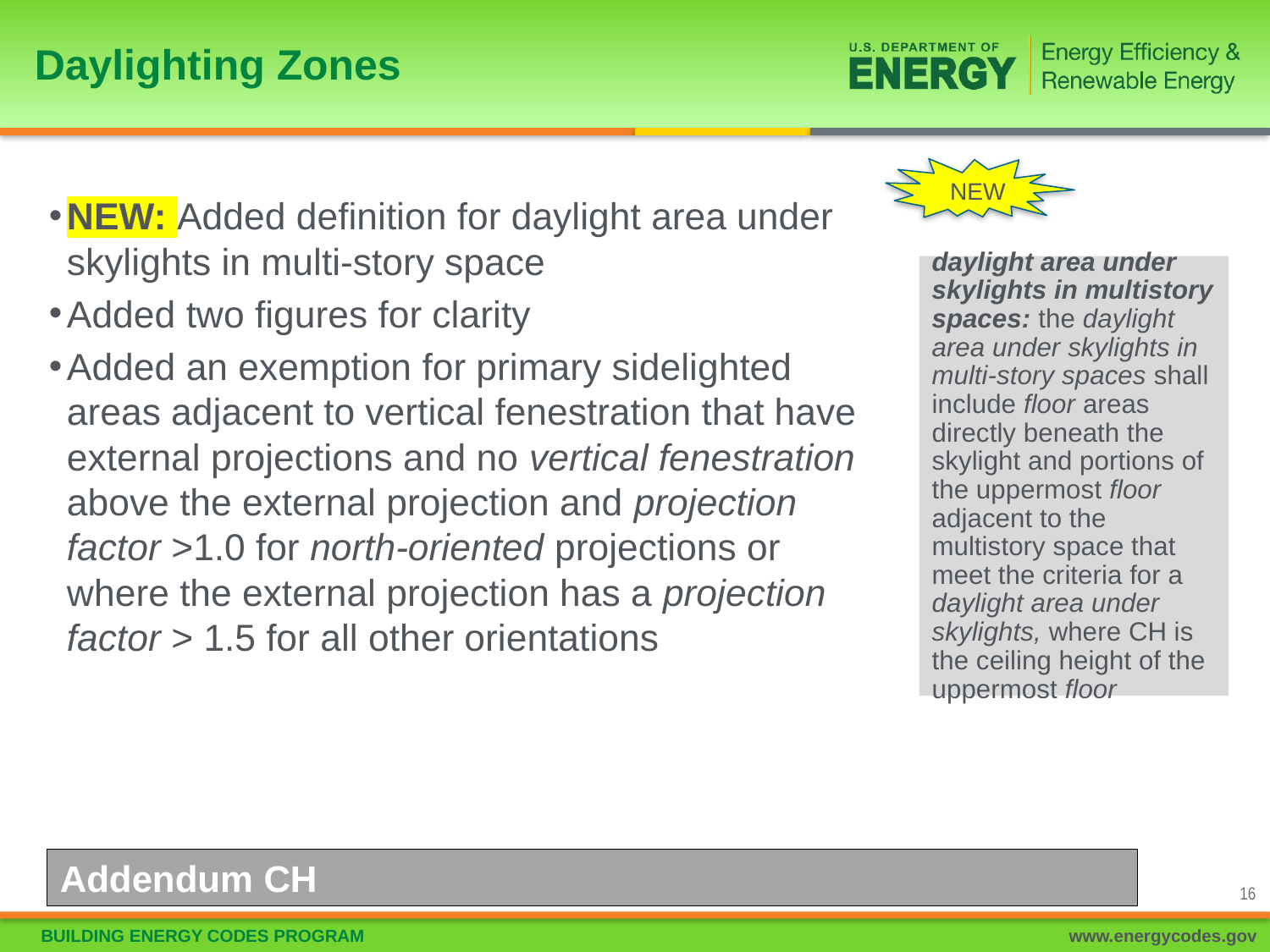

# Daylighting Zones

NEW
NEW: Added definition for daylight area under skylights in multi-story space
Added two figures for clarity
Added an exemption for primary sidelighted areas adjacent to vertical fenestration that have external projections and no vertical fenestration above the external projection and projection factor >1.0 for north-oriented projections or where the external projection has a projection factor > 1.5 for all other orientations

daylight area under skylights in multistory spaces: the daylight area under skylights in multi-story spaces shall include floor areas directly beneath the skylight and portions of the uppermost floor adjacent to the multistory space that meet the criteria for a daylight area under skylights, where CH is the ceiling height of the uppermost floor
Addendum CH